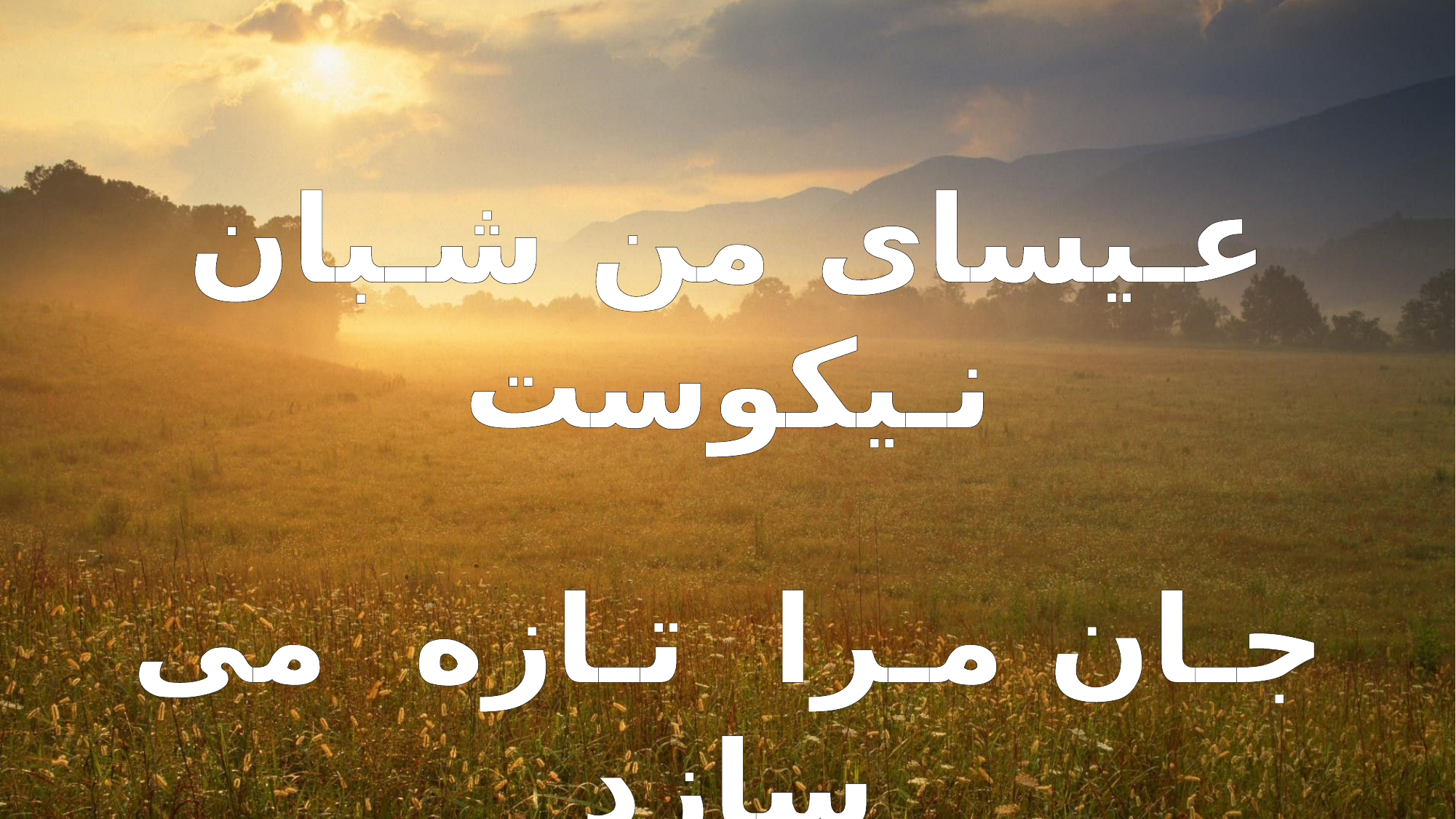

عـیسای من شـبان نـیکوست

جـان مـرا  تـازه  می سازد